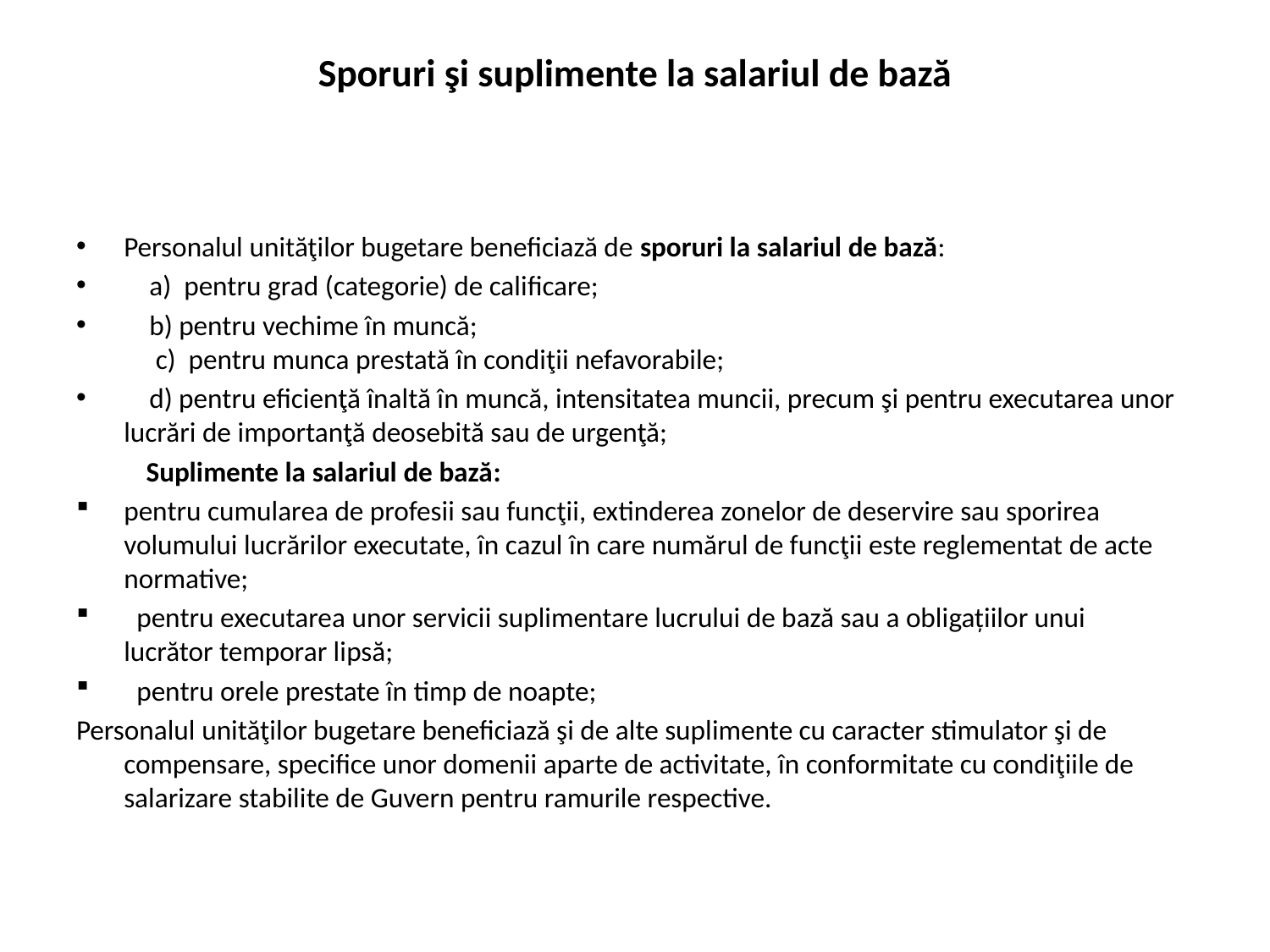

# Sporuri şi suplimente la salariul de bază
Personalul unităţilor bugetare beneficiază de sporuri la salariul de bază:
    a)  pentru grad (categorie) de calificare;
    b) pentru vechime în muncă;
     c)  pentru munca prestată în condiţii nefavorabile;
    d) pentru eficienţă înaltă în muncă, intensitatea muncii, precum şi pentru executarea unor lucrări de importanţă deosebită sau de urgenţă;
           Suplimente la salariul de bază:
pentru cumularea de profesii sau funcţii, extinderea zonelor de deservire sau sporirea volumului lucrărilor executate, în cazul în care numărul de funcţii este reglementat de acte normative;
  pentru executarea unor servicii suplimentare lucrului de bază sau a obligațiilor unui    lucrător temporar lipsă;
  pentru orele prestate în timp de noapte;
Personalul unităţilor bugetare beneficiază şi de alte suplimente cu caracter stimulator şi de compensare, specifice unor domenii aparte de activitate, în conformitate cu condiţiile de salarizare stabilite de Guvern pentru ramurile respective.